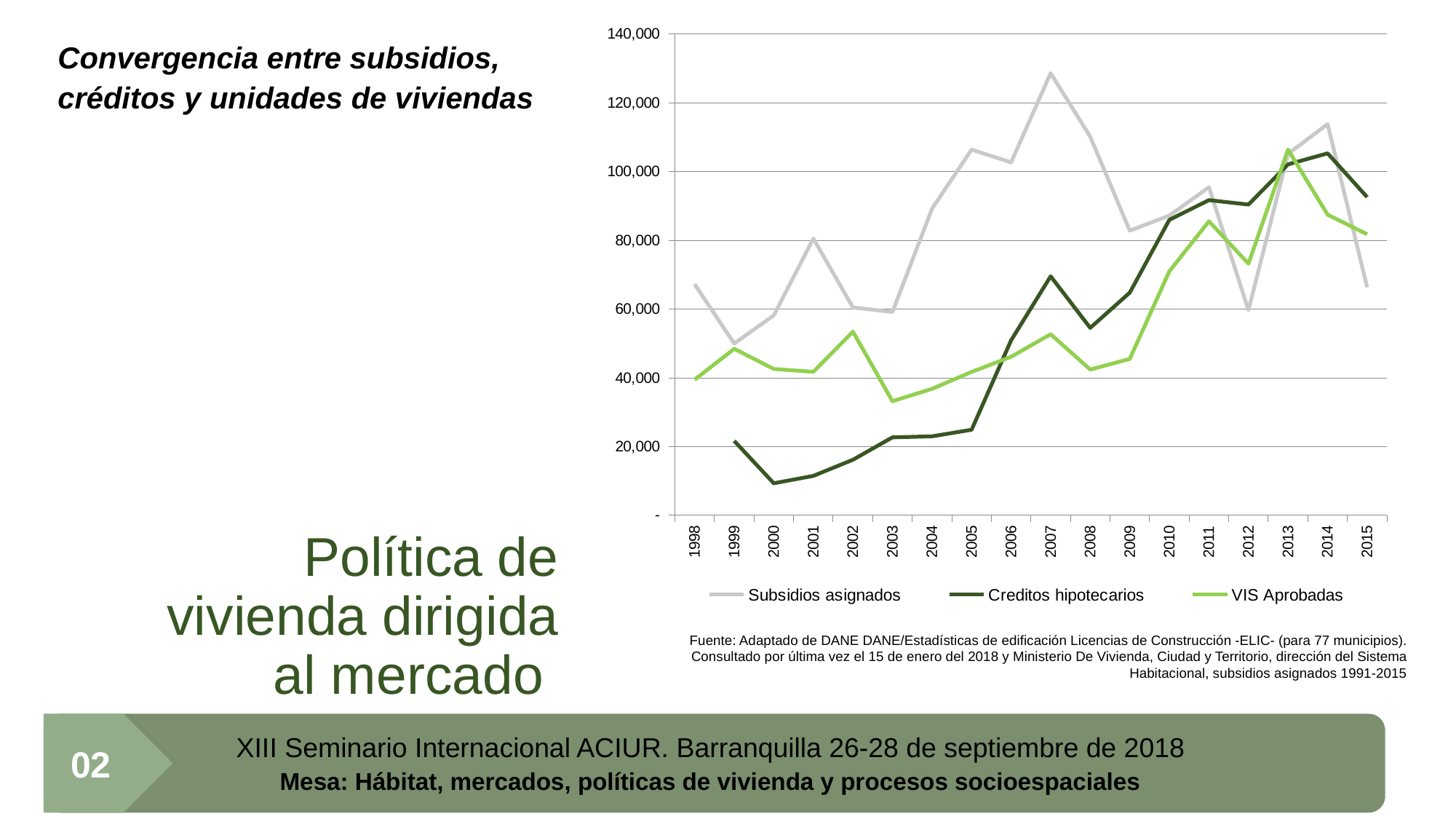

### Chart

| Category | Subsidios asignados | Creditos hipotecarios | VIS Aprobadas |
|---|---|---|---|
| 1998.0 | 67228.0 | None | 39474.0 |
| 1999.0 | 49978.0 | 21639.0 | 48444.0 |
| 2000.0 | 58175.0 | 9328.0 | 42582.0 |
| 2001.0 | 80537.0 | 11473.0 | 41747.0 |
| 2002.0 | 60478.0 | 16171.0 | 53423.0 |
| 2003.0 | 59167.0 | 22682.0 | 33205.0 |
| 2004.0 | 89229.0 | 22979.0 | 36805.0 |
| 2005.0 | 106419.0 | 24892.0 | 41725.0 |
| 2006.0 | 102679.0 | 50908.0 | 46126.0 |
| 2007.0 | 128648.0 | 69550.0 | 52684.0 |
| 2008.0 | 110158.0 | 54526.0 | 42403.0 |
| 2009.0 | 82838.0 | 64804.0 | 45504.0 |
| 2010.0 | 87219.0 | 85987.0 | 71008.0 |
| 2011.0 | 95461.0 | 91717.0 | 85557.0 |
| 2012.0 | 59705.0 | 90431.0 | 73225.0 |
| 2013.0 | 105188.0 | 102126.0 | 106422.0 |
| 2014.0 | 113831.0 | 105324.0 | 87474.0 |
| 2015.0 | 66333.0 | 92594.0 | 81780.0 |
Convergencia entre subsidios, créditos y unidades de viviendas

# Política de vivienda dirigida al mercado
Fuente: Adaptado de DANE DANE/Estadísticas de edificación Licencias de Construcción -ELIC- (para 77 municipios). Consultado por última vez el 15 de enero del 2018 y Ministerio De Vivienda, Ciudad y Territorio, dirección del Sistema Habitacional, subsidios asignados 1991-2015
02